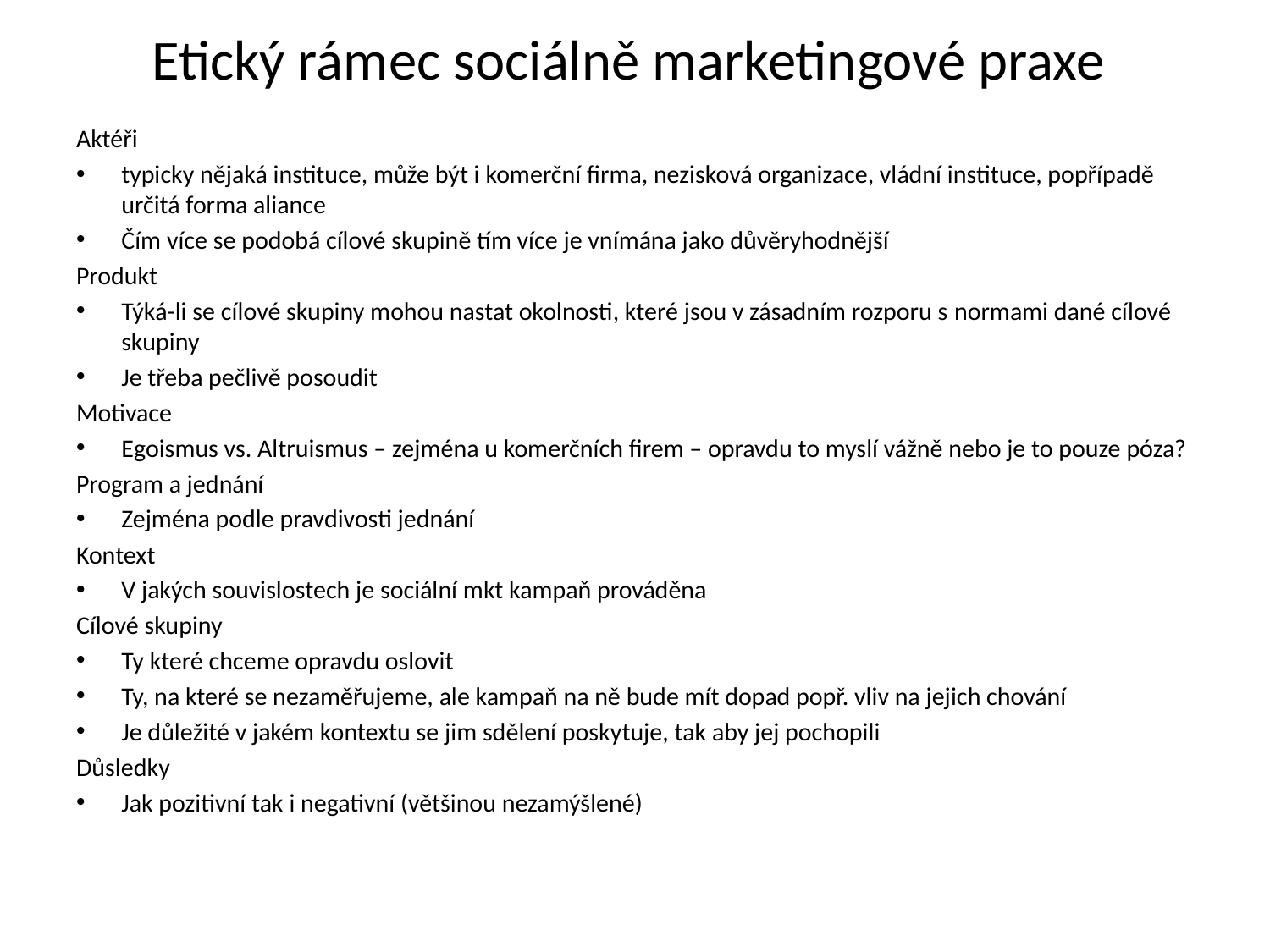

# Etický rámec sociálně marketingové praxe
Aktéři
typicky nějaká instituce, může být i komerční firma, nezisková organizace, vládní instituce, popřípadě určitá forma aliance
Čím více se podobá cílové skupině tím více je vnímána jako důvěryhodnější
Produkt
Týká-li se cílové skupiny mohou nastat okolnosti, které jsou v zásadním rozporu s normami dané cílové skupiny
Je třeba pečlivě posoudit
Motivace
Egoismus vs. Altruismus – zejména u komerčních firem – opravdu to myslí vážně nebo je to pouze póza?
Program a jednání
Zejména podle pravdivosti jednání
Kontext
V jakých souvislostech je sociální mkt kampaň prováděna
Cílové skupiny
Ty které chceme opravdu oslovit
Ty, na které se nezaměřujeme, ale kampaň na ně bude mít dopad popř. vliv na jejich chování
Je důležité v jakém kontextu se jim sdělení poskytuje, tak aby jej pochopili
Důsledky
Jak pozitivní tak i negativní (většinou nezamýšlené)